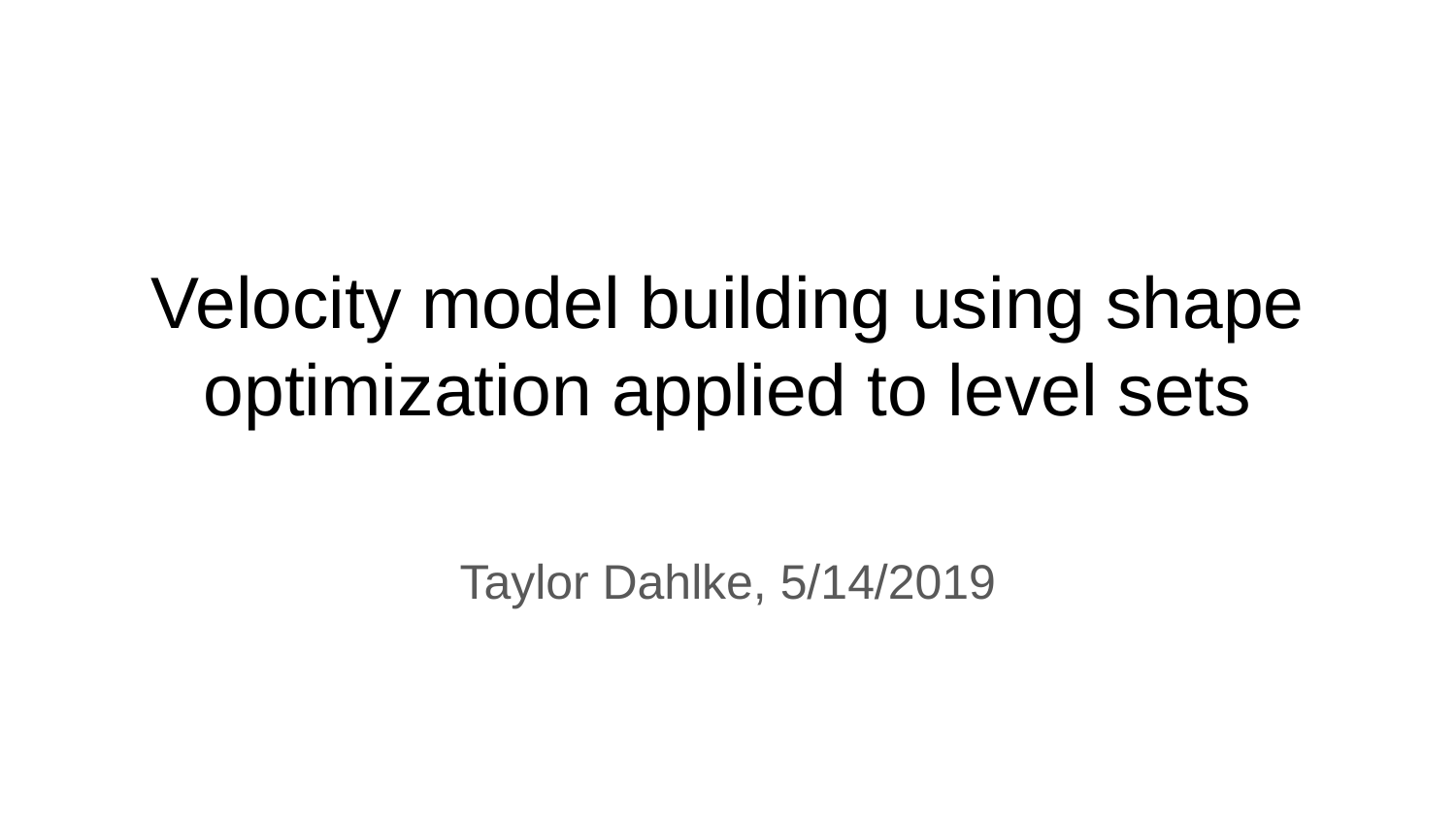

# Velocity model building using shape optimization applied to level sets
Taylor Dahlke, 5/14/2019